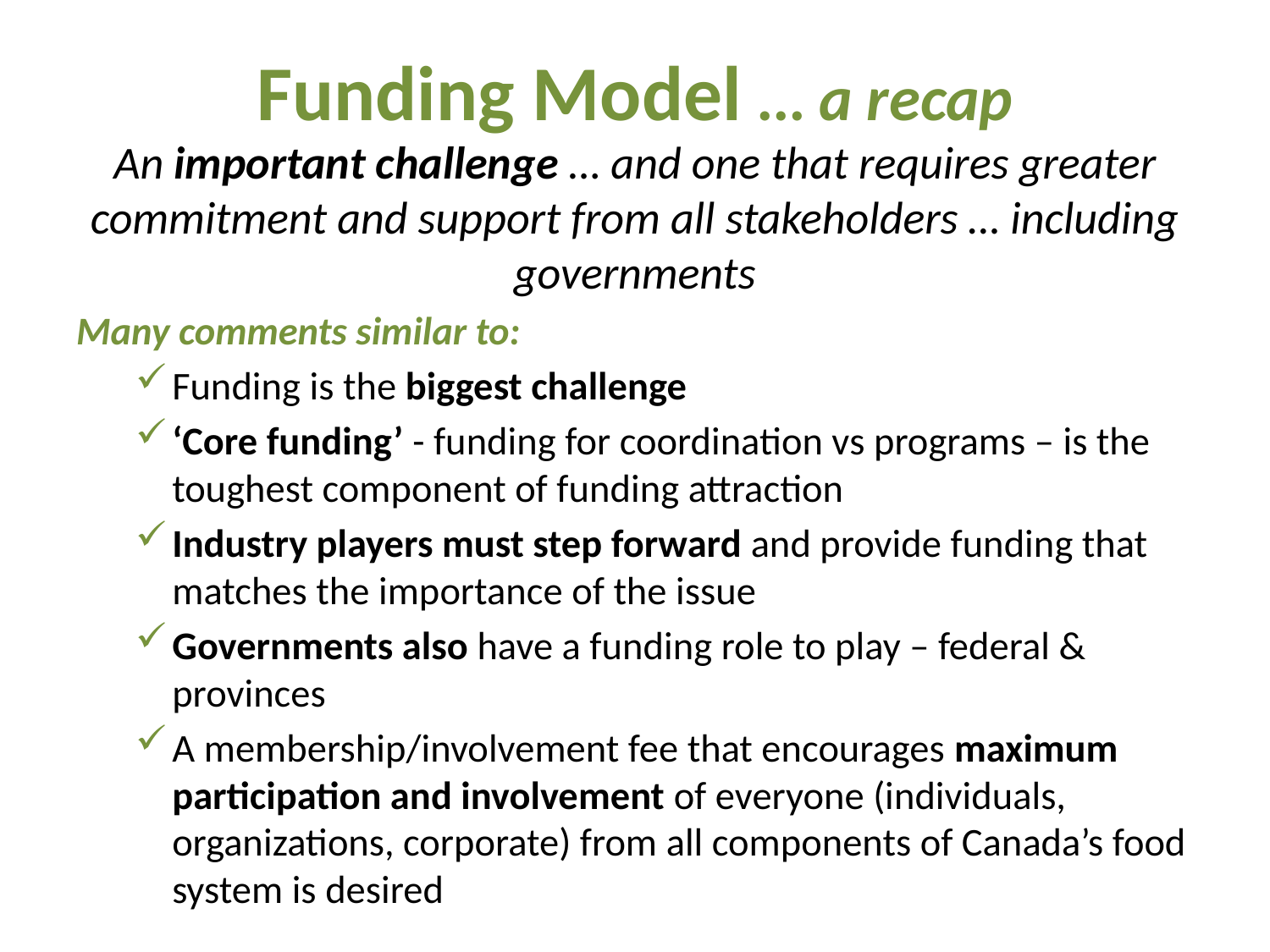

# Funding Model … a recap
An important challenge … and one that requires greater commitment and support from all stakeholders … including governments
Many comments similar to:
Funding is the biggest challenge
‘Core funding’ - funding for coordination vs programs – is the toughest component of funding attraction
Industry players must step forward and provide funding that matches the importance of the issue
Governments also have a funding role to play – federal & provinces
A membership/involvement fee that encourages maximum participation and involvement of everyone (individuals, organizations, corporate) from all components of Canada’s food system is desired